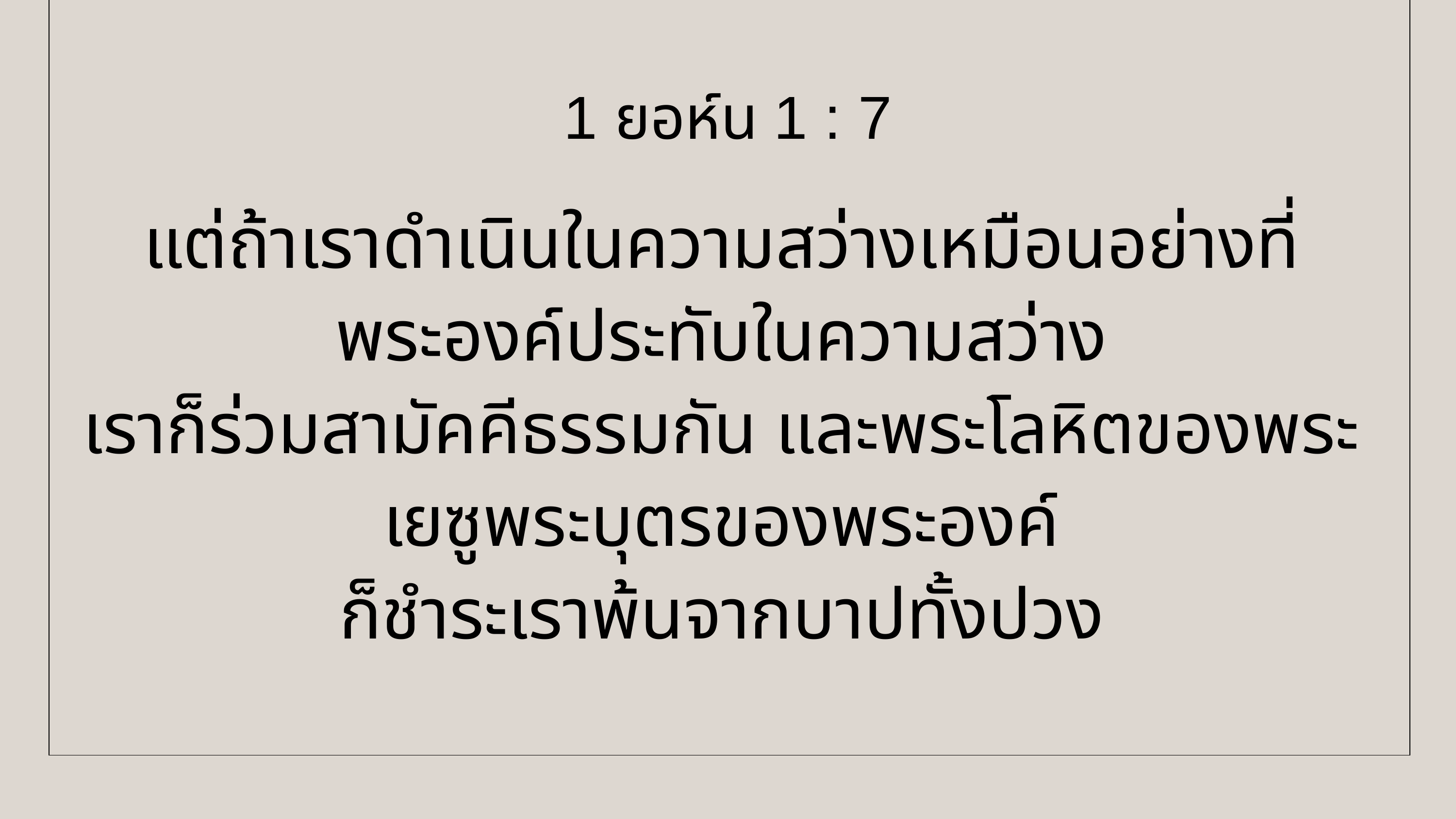

1 ยอห์น 1 : 7
แต่ถ้าเราดำเนินในความสว่างเหมือนอย่างที่พระองค์ประทับในความสว่าง
เราก็ร่วมสามัคคีธรรมกัน และพระโลหิตของพระเยซูพระบุตรของพระองค์
ก็ชำระเราพ้นจากบาปทั้งปวง